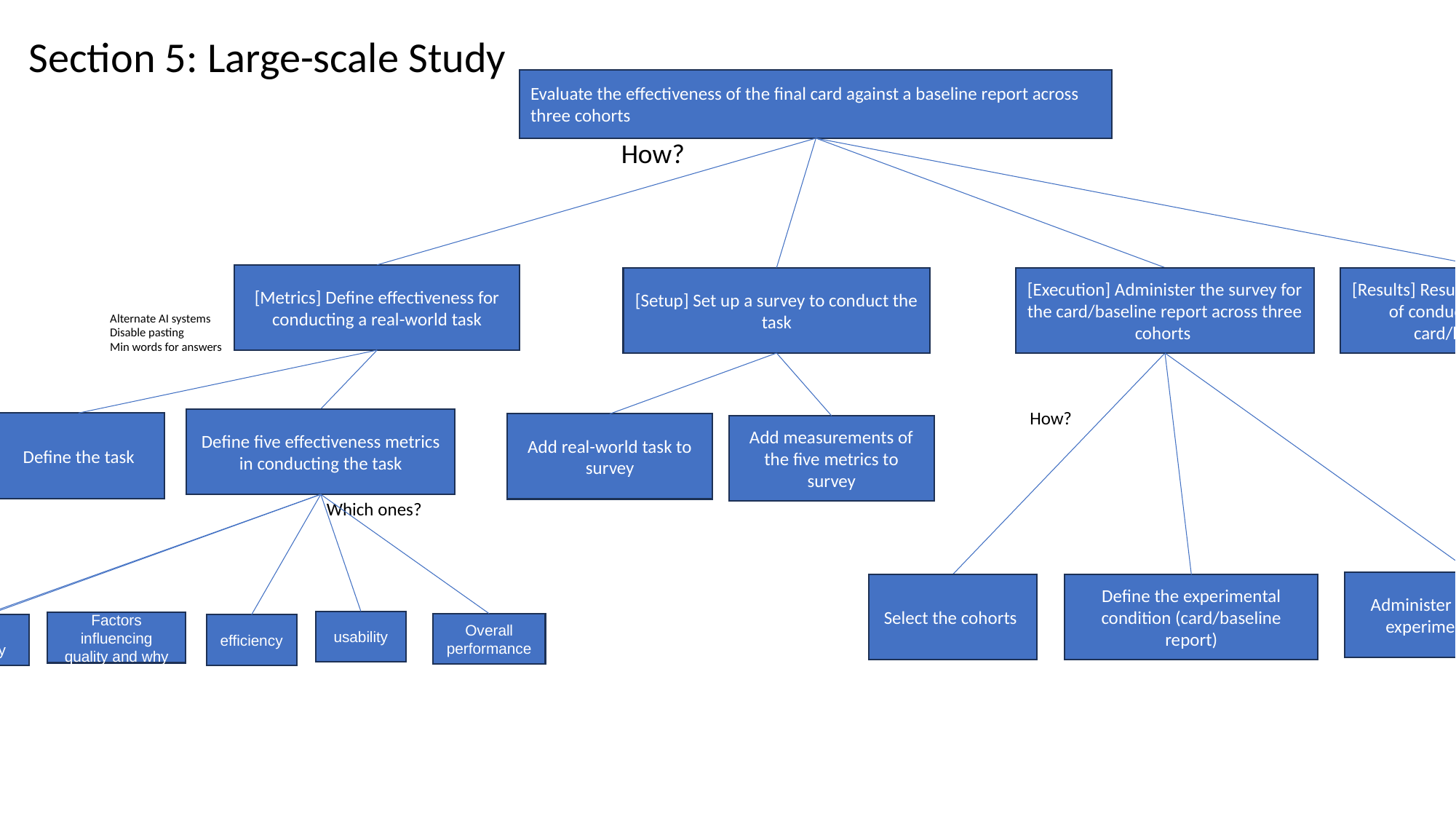

Section 5: Large-scale Study
Evaluate the effectiveness of the final card against a baseline report across three cohorts
How?
[Metrics] Define effectiveness for conducting a real-world task
[Setup] Set up a survey to conduct the task
[Execution] Administer the survey for the card/baseline report across three cohorts
[Results] Results for the effectiveness of conducting the task with card/baseline report
Alternate AI systems
Disable pasting
Min words for answers
How?
Define five effectiveness metrics in conducting the task
Define the task
Add real-world task to survey
Add measurements of the five metrics to survey
Which ones?
Administer survey to either experimental condition
Select the cohorts
Define the experimental condition (card/baseline report)
usability
Factors influencing quality and why
Overall performance
task quality
efficiency